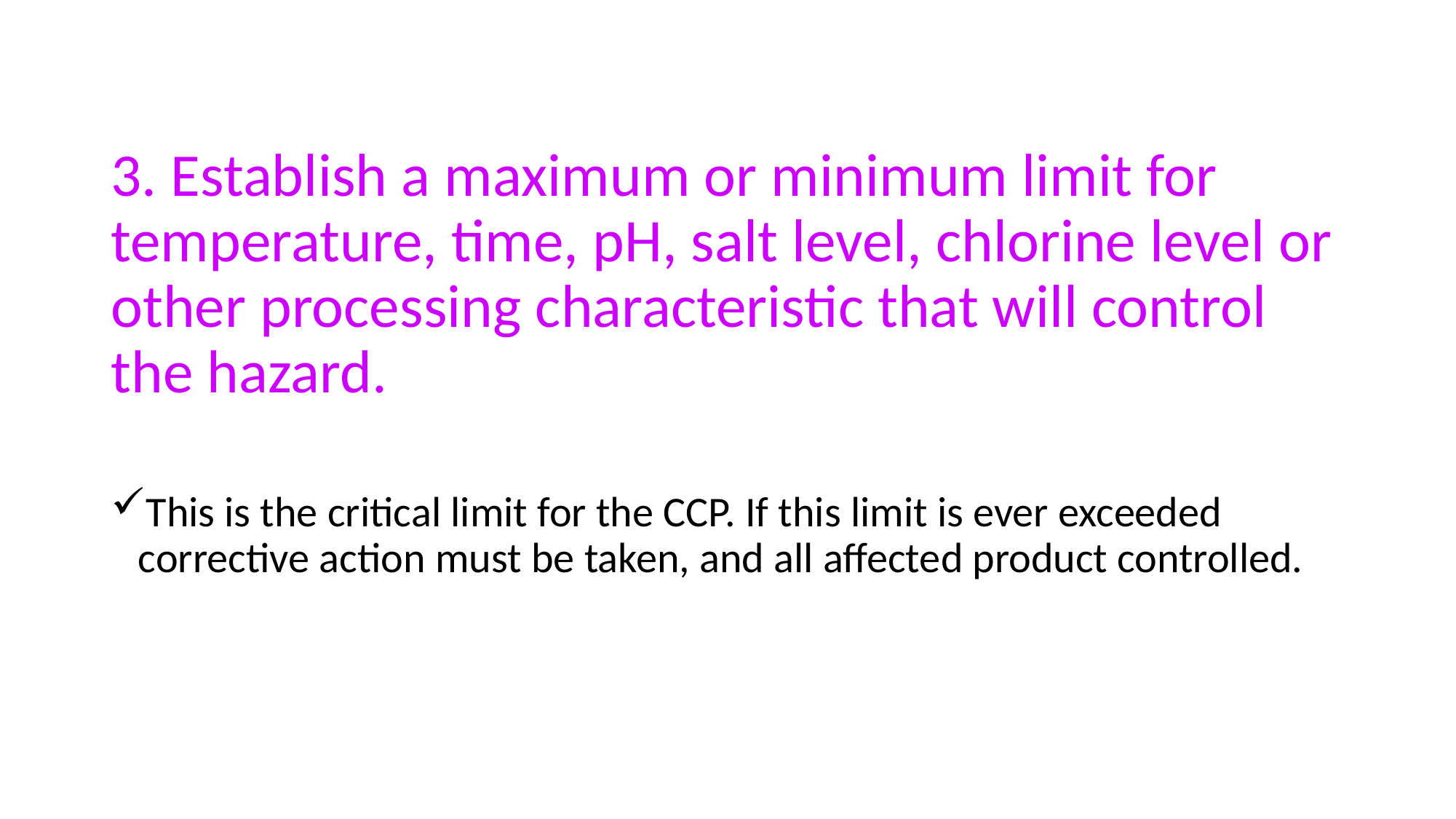

# 3. Establish a maximum or minimum limit for temperature, time, pH, salt level, chlorine level or other processing characteristic that will control the hazard.
This is the critical limit for the CCP. If this limit is ever exceeded corrective action must be taken, and all affected product controlled.